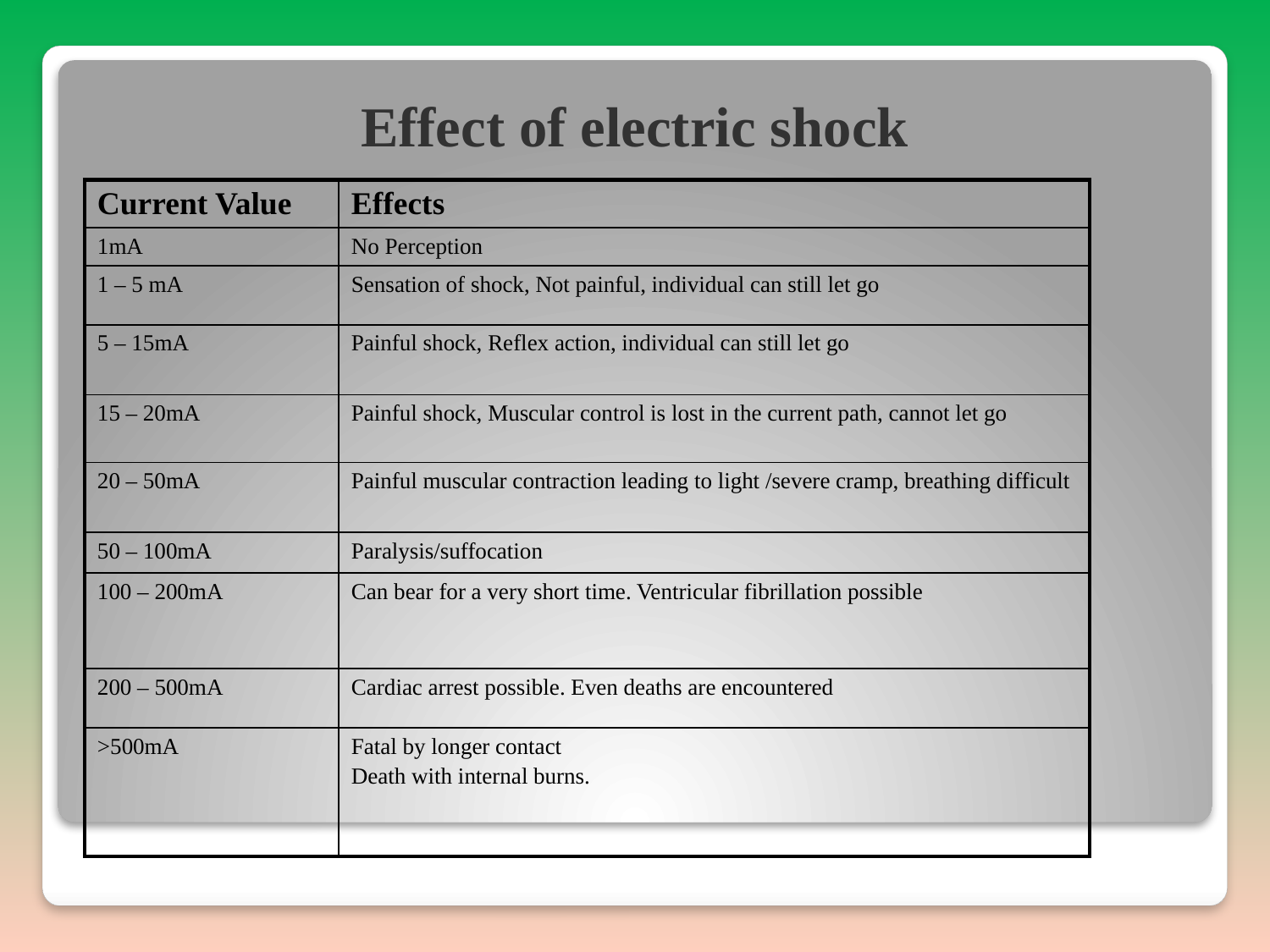

# Effect of electric shock
| Current Value | Effects |
| --- | --- |
| 1mA | No Perception |
| 1 – 5 mA | Sensation of shock, Not painful, individual can still let go |
| 5 – 15mA | Painful shock, Reflex action, individual can still let go |
| 15 – 20mA | Painful shock, Muscular control is lost in the current path, cannot let go |
| 20 – 50mA | Painful muscular contraction leading to light /severe cramp, breathing difficult |
| 50 – 100mA | Paralysis/suffocation |
| 100 – 200mA | Can bear for a very short time. Ventricular fibrillation possible |
| 200 – 500mA | Cardiac arrest possible. Even deaths are encountered |
| >500mA | Fatal by longer contact Death with internal burns. |